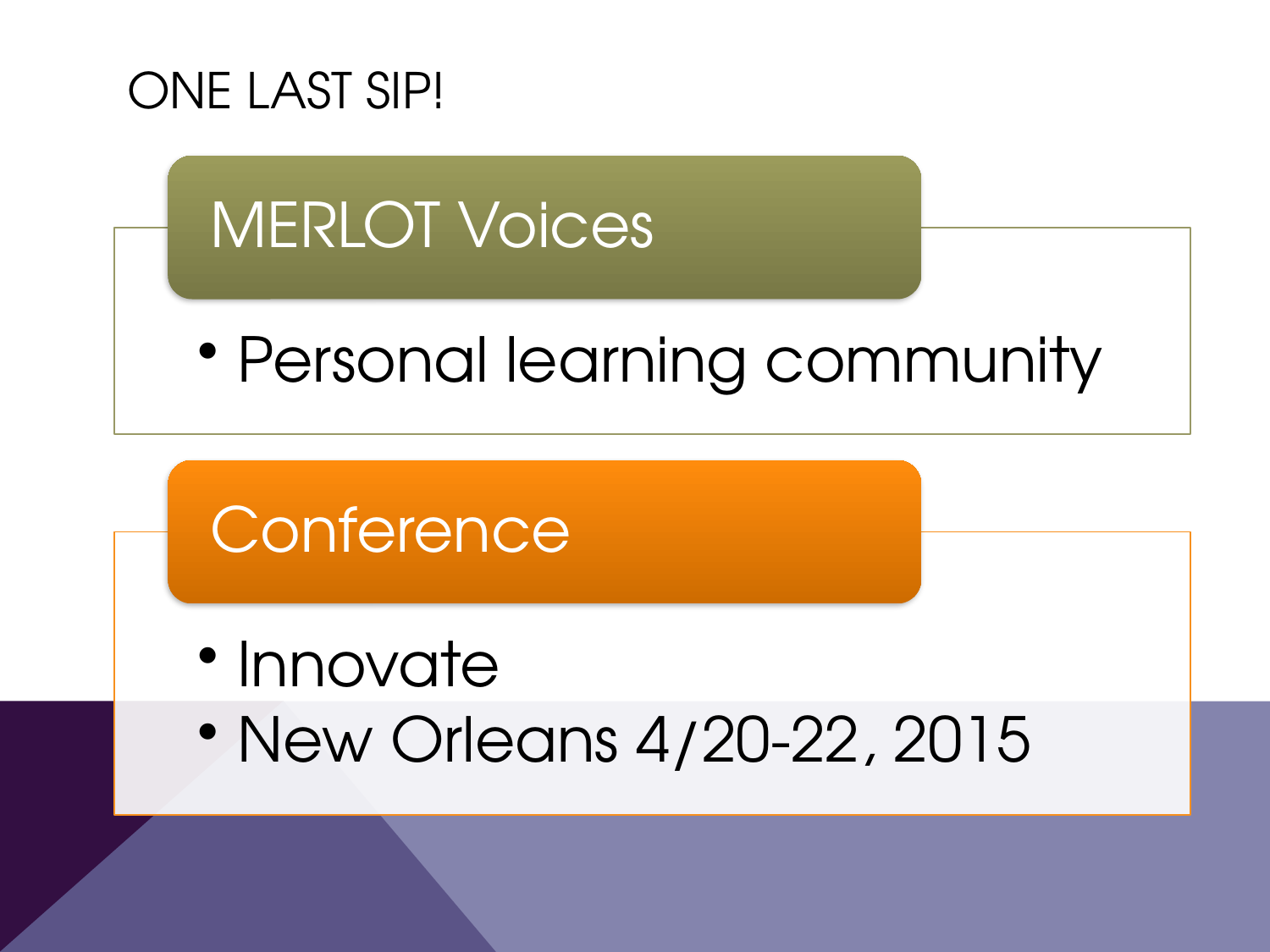

# One Last sip!
Personal learning community
MERLOT Voices
Innovate
New Orleans 4/20-22, 2015
Conference